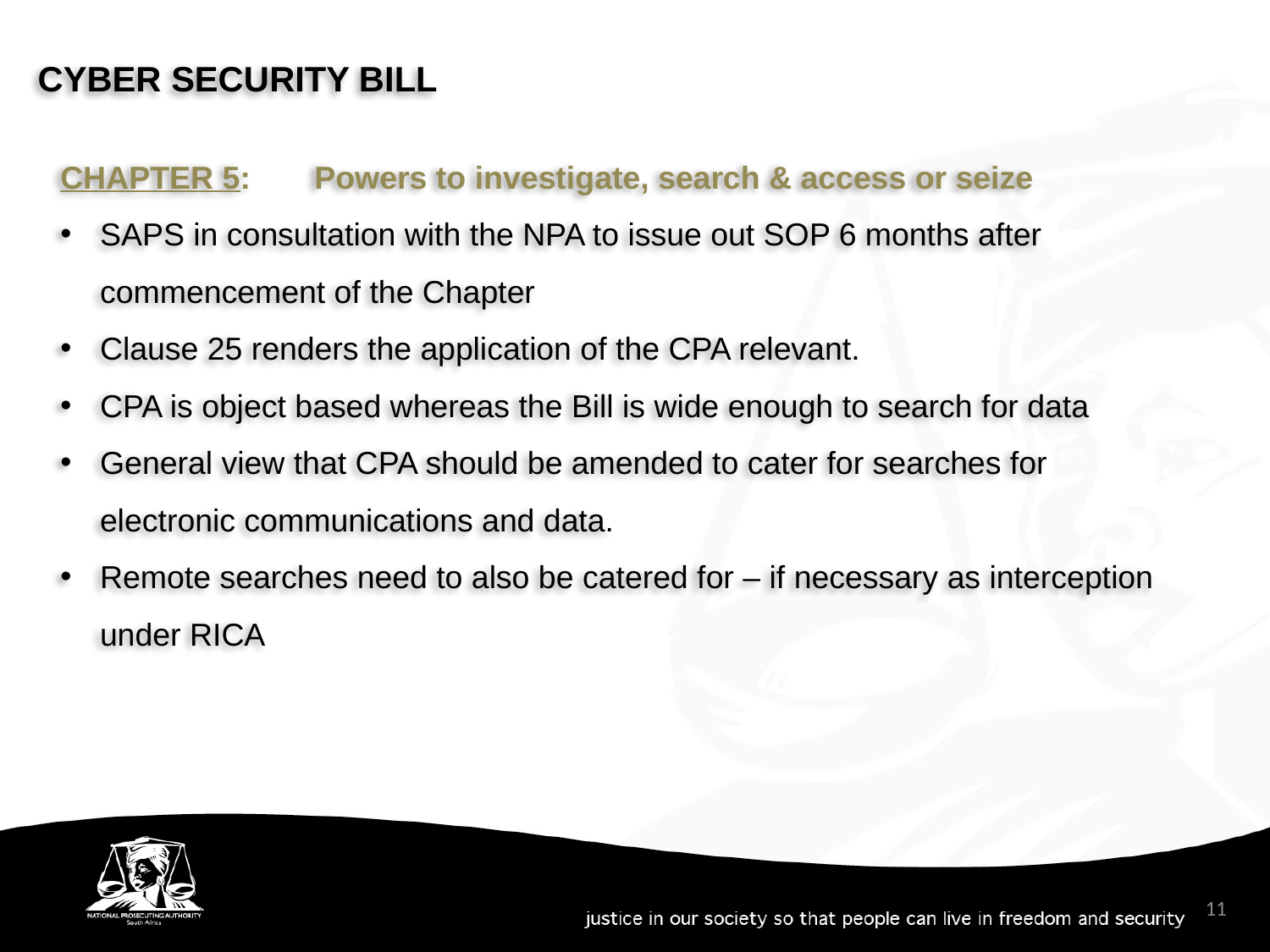

CYBER SECURITY BILL
CHAPTER 5:	Powers to investigate, search & access or seize
SAPS in consultation with the NPA to issue out SOP 6 months after commencement of the Chapter
Clause 25 renders the application of the CPA relevant.
CPA is object based whereas the Bill is wide enough to search for data
General view that CPA should be amended to cater for searches for electronic communications and data.
Remote searches need to also be catered for – if necessary as interception under RICA

11